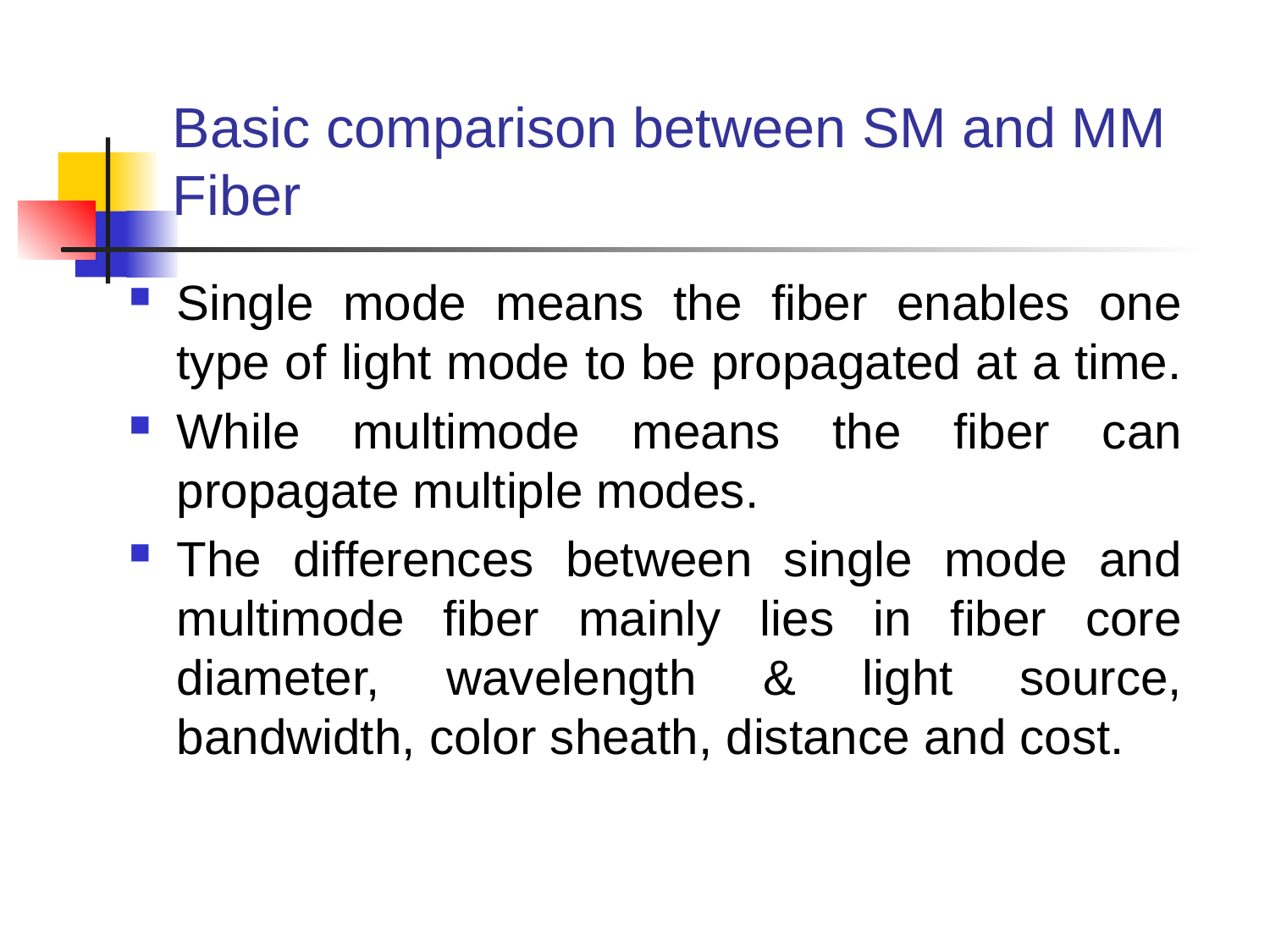

# Basic comparison between SM and MM Fiber
Single mode means the fiber enables one type of light mode to be propagated at a time.
While multimode means the fiber can propagate multiple modes.
The differences between single mode and multimode fiber mainly lies in fiber core diameter, wavelength & light source, bandwidth, color sheath, distance and cost.